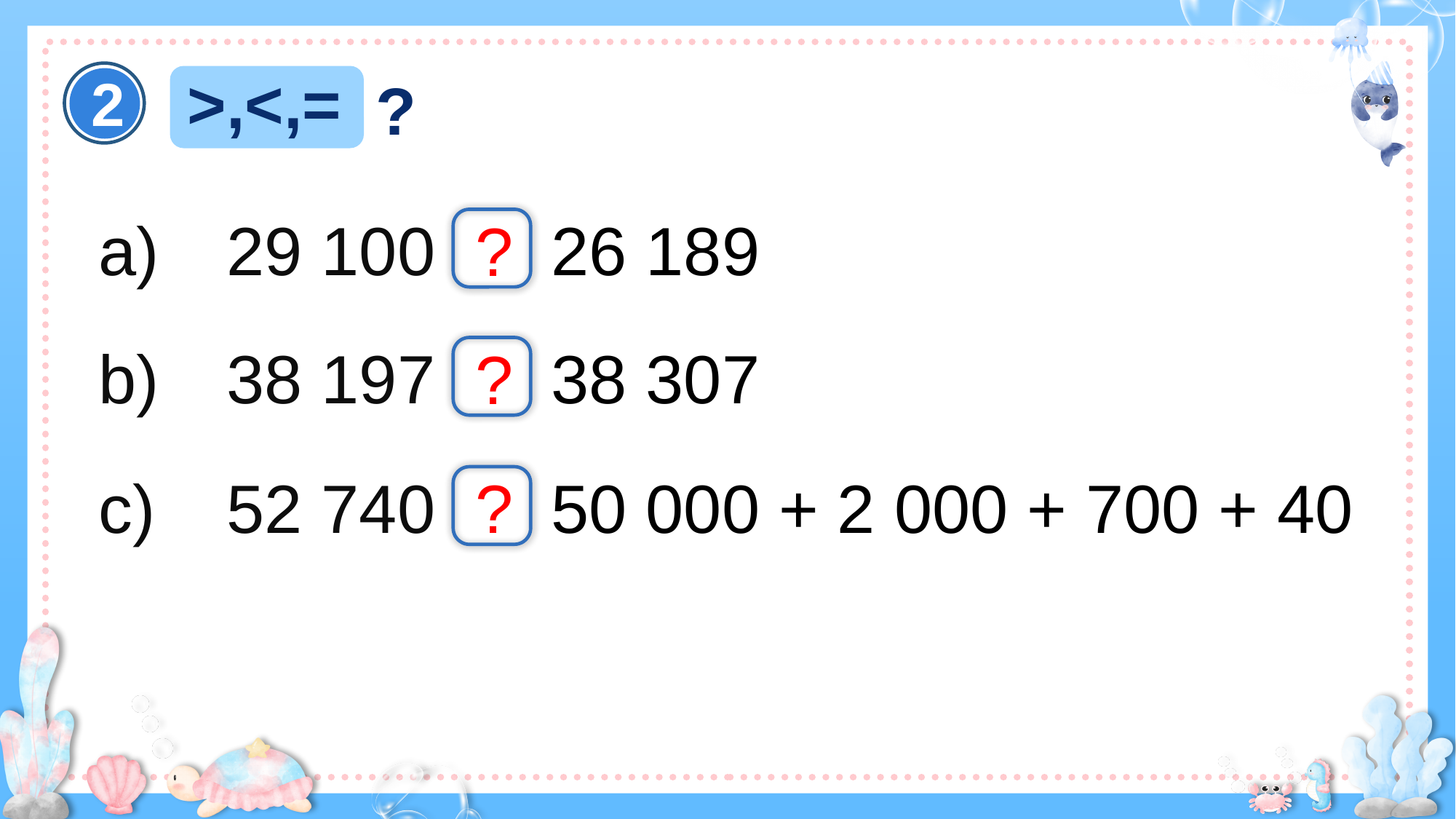

>,<,=
?

2

a) 	 29 100  >  26 189

?
b) 	 38 197  <  38 307

?
c) 	 52 740  =  50 000 + 2 000 + 700 + 40

?